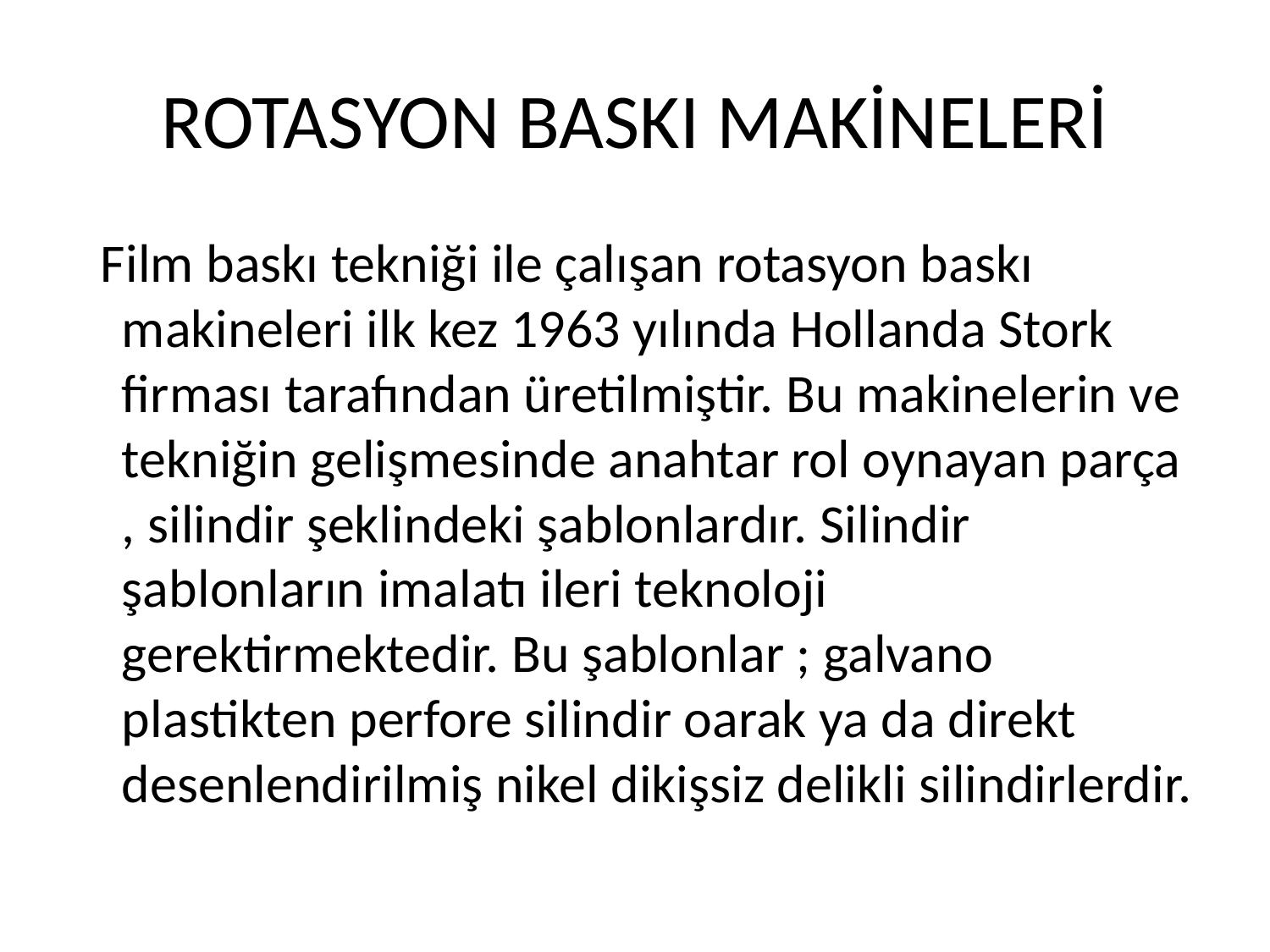

# ROTASYON BASKI MAKİNELERİ
  Film baskı tekniği ile çalışan rotasyon baskı makineleri ilk kez 1963 yılında Hollanda Stork firması tarafından üretilmiştir. Bu makinelerin ve tekniğin gelişmesinde anahtar rol oynayan parça , silindir şeklindeki şablonlardır. Silindir şablonların imalatı ileri teknoloji gerektirmektedir. Bu şablonlar ; galvano plastikten perfore silindir oarak ya da direkt desenlendirilmiş nikel dikişsiz delikli silindirlerdir.